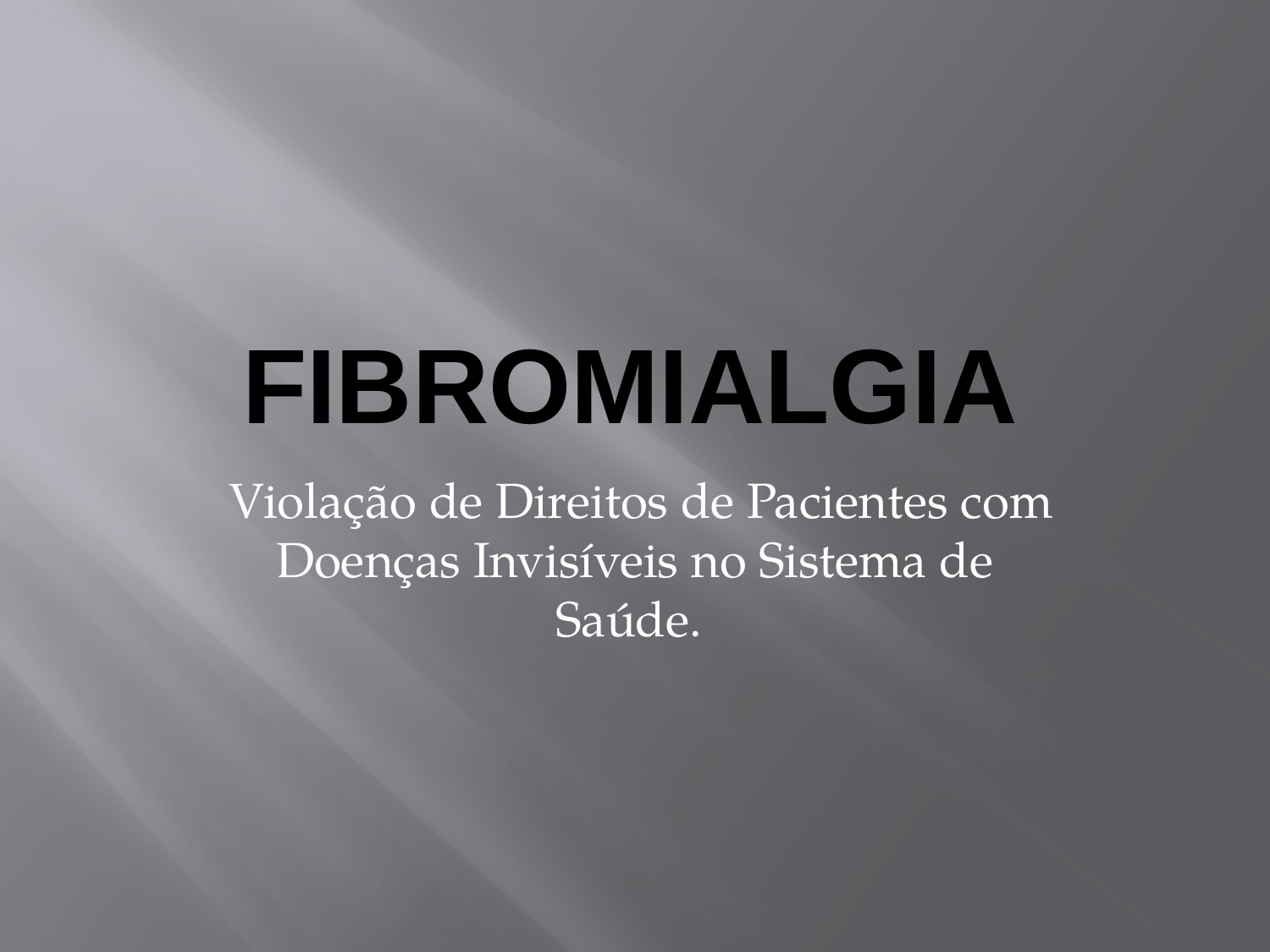

# FIBROMIALGIA
 Violação de Direitos de Pacientes com Doenças Invisíveis no Sistema de Saúde.